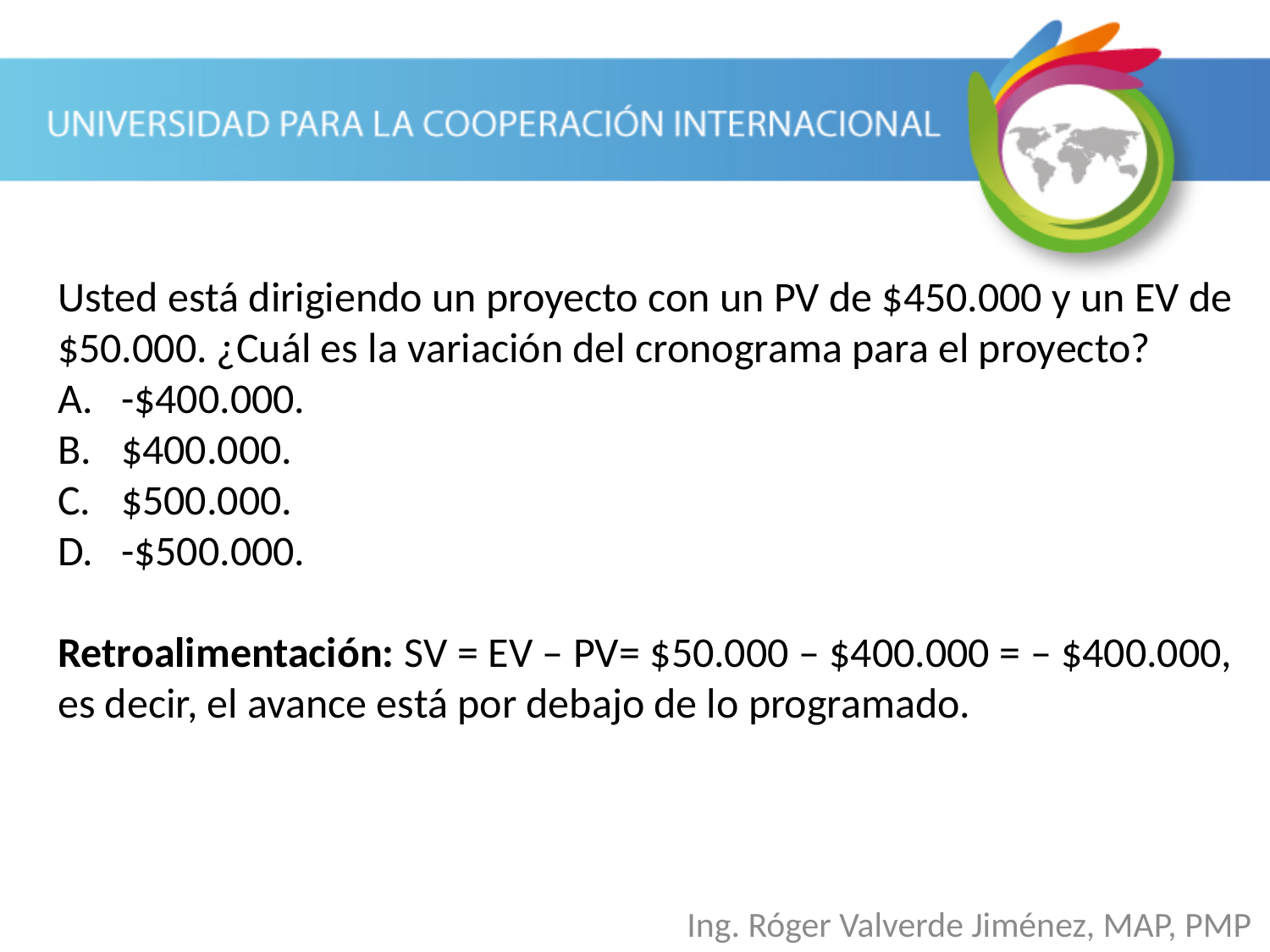

Usted está dirigiendo un proyecto con un PV de $450.000 y un EV de $50.000. ¿Cuál es la variación del cronograma para el proyecto?
-$400.000.
$400.000.
$500.000.
-$500.000.

Retroalimentación: SV = EV – PV= $50.000 – $400.000 = – $400.000, es decir, el avance está por debajo de lo programado.

Ing. Róger Valverde Jiménez, MAP, PMP